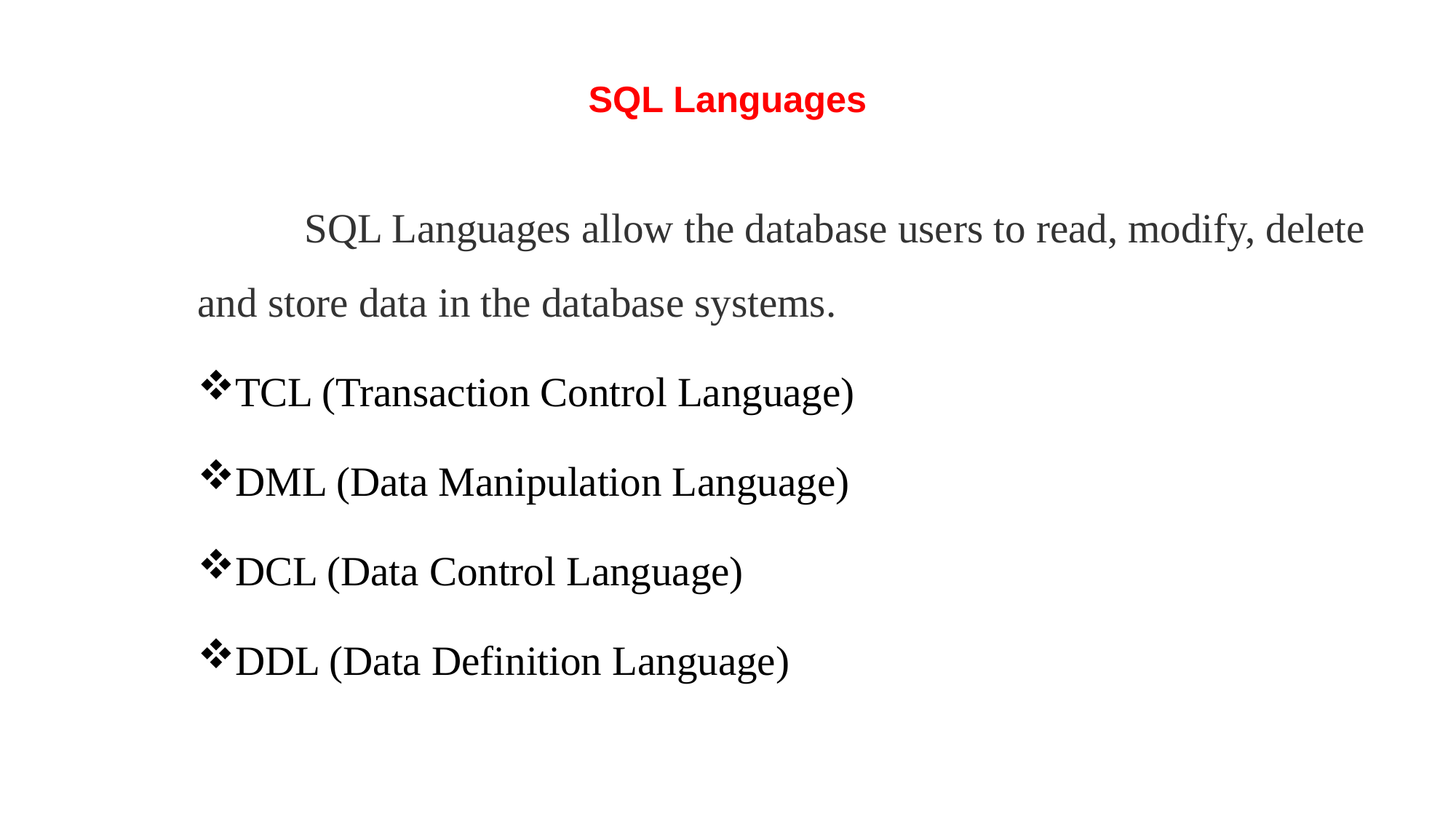

# SQL Languages
	SQL Languages allow the database users to read, modify, delete and store data in the database systems.
TCL (Transaction Control Language)
DML (Data Manipulation Language)
DCL (Data Control Language)
DDL (Data Definition Language)